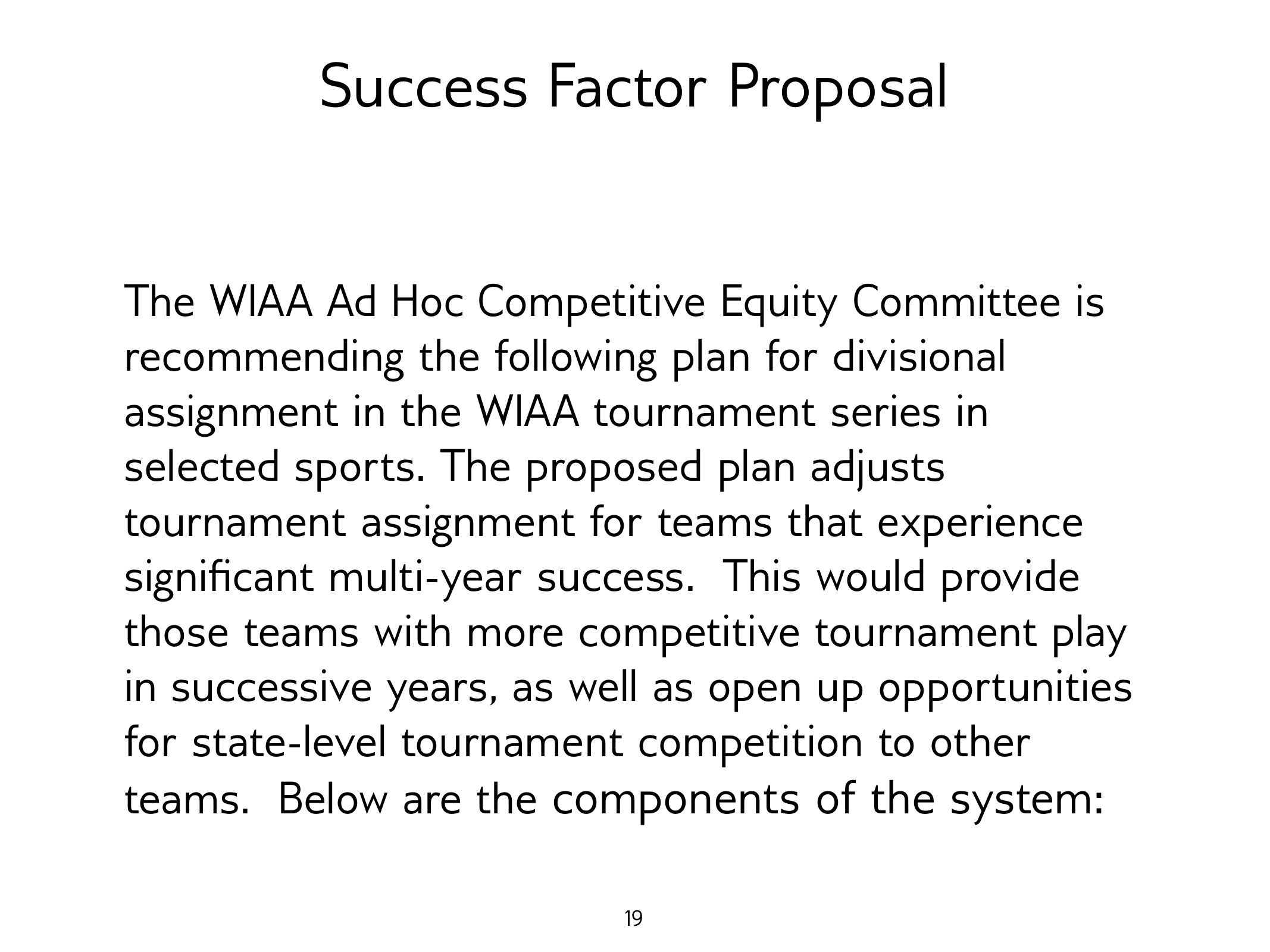

# Success Factor Proposal

The WIAA Ad Hoc Competitive Equity Committee is recommending the following plan for divisional assignment in the WIAA tournament series in selected sports. The proposed plan adjusts tournament assignment for teams that experience significant multi-year success.  This would provide those teams with more competitive tournament play in successive years, as well as open up opportunities for state-level tournament competition to other teams.  Below are the components of the system:

19